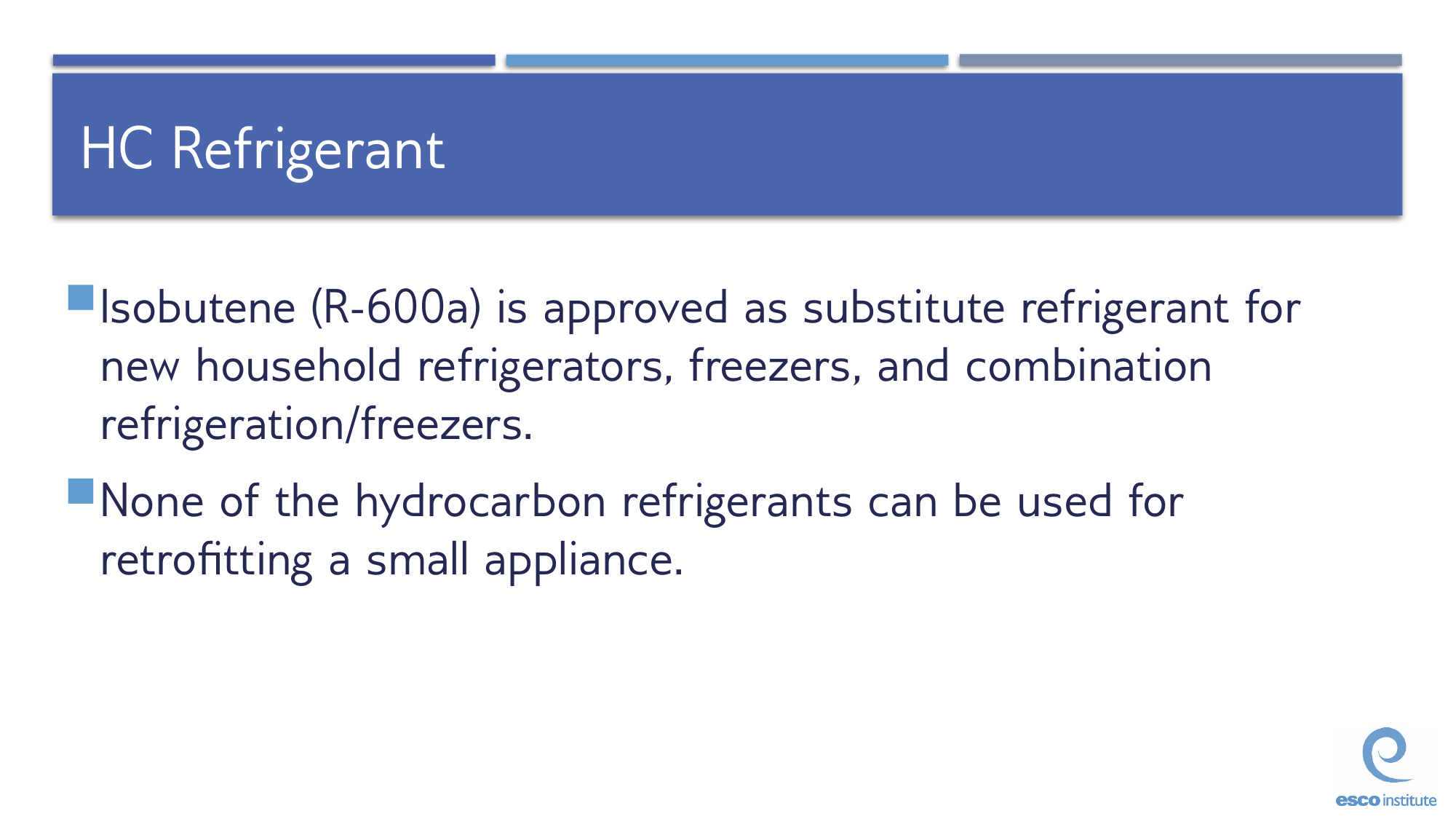

# HC Refrigerant
Isobutene (R-600a) is approved as substitute refrigerant for new household refrigerators, freezers, and combination refrigeration/freezers.
None of the hydrocarbon refrigerants can be used for retrofitting a small appliance.